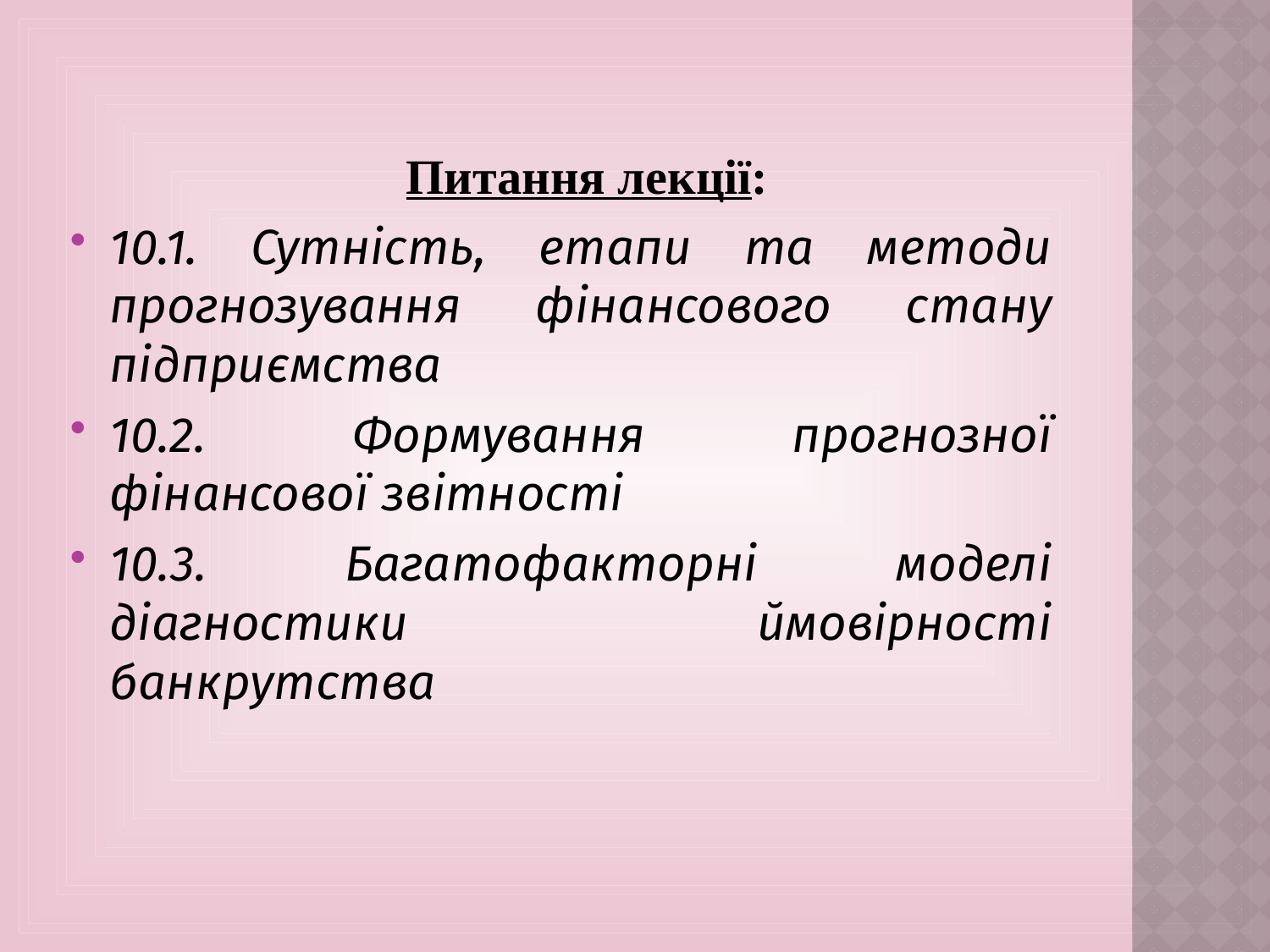

Питання лекції:
10.1. Сутність, етапи та методи прогнозування фінансового стану підприємства
10.2. Формування прогнозної фінансової звітності
10.3. Багатофакторні моделі діагностики ймовірності банкрутства